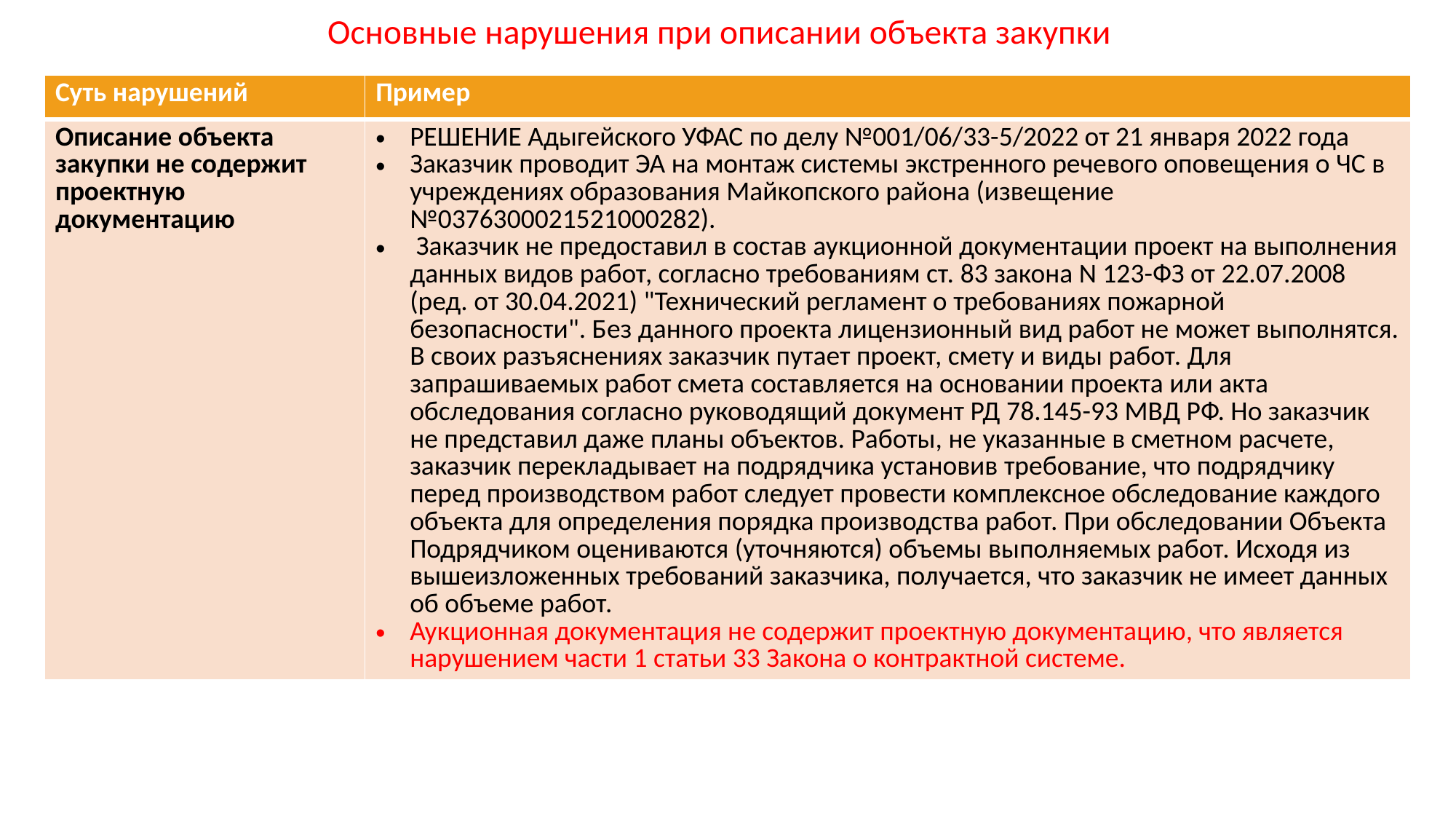

# Основные нарушения при описании объекта закупки
| Суть нарушений | Пример |
| --- | --- |
| Описание объекта закупки не содержит проектную документацию | РЕШЕНИЕ Адыгейского УФАС по делу №001/06/33-5/2022 от 21 января 2022 года Заказчик проводит ЭА на монтаж системы экстренного речевого оповещения о ЧС в учреждениях образования Майкопского района (извещение №0376300021521000282). Заказчик не предоставил в состав аукционной документации проект на выполнения данных видов работ, согласно требованиям ст. 83 закона N 123-ФЗ от 22.07.2008 (ред. от 30.04.2021) "Технический регламент о требованиях пожарной безопасности". Без данного проекта лицензионный вид работ не может выполнятся. В своих разъяснениях заказчик путает проект, смету и виды работ. Для запрашиваемых работ смета составляется на основании проекта или акта обследования согласно руководящий документ РД 78.145-93 МВД РФ. Но заказчик не представил даже планы объектов. Работы, не указанные в сметном расчете, заказчик перекладывает на подрядчика установив требование, что подрядчику перед производством работ следует провести комплексное обследование каждого объекта для определения порядка производства работ. При обследовании Объекта Подрядчиком оцениваются (уточняются) объемы выполняемых работ. Исходя из вышеизложенных требований заказчика, получается, что заказчик не имеет данных об объеме работ. Аукционная документация не содержит проектную документацию, что является нарушением части 1 статьи 33 Закона о контрактной системе. |